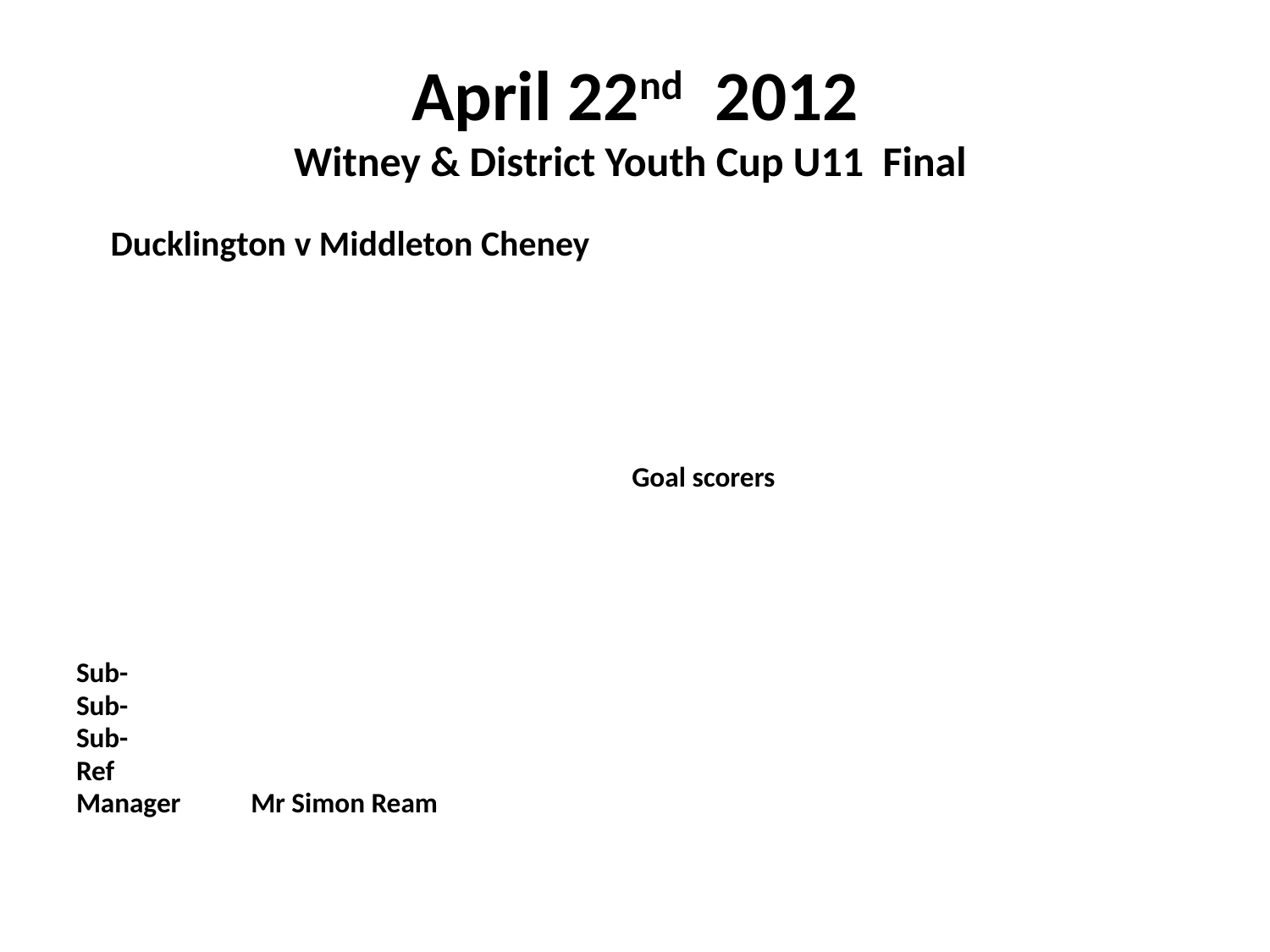

# April 22nd  2012 Witney & District Youth Cup U11  Final
    Ducklington v Middleton Cheney

					Goal scorers

Sub-
Sub-
Sub-
Ref
Manager	Mr Simon Ream